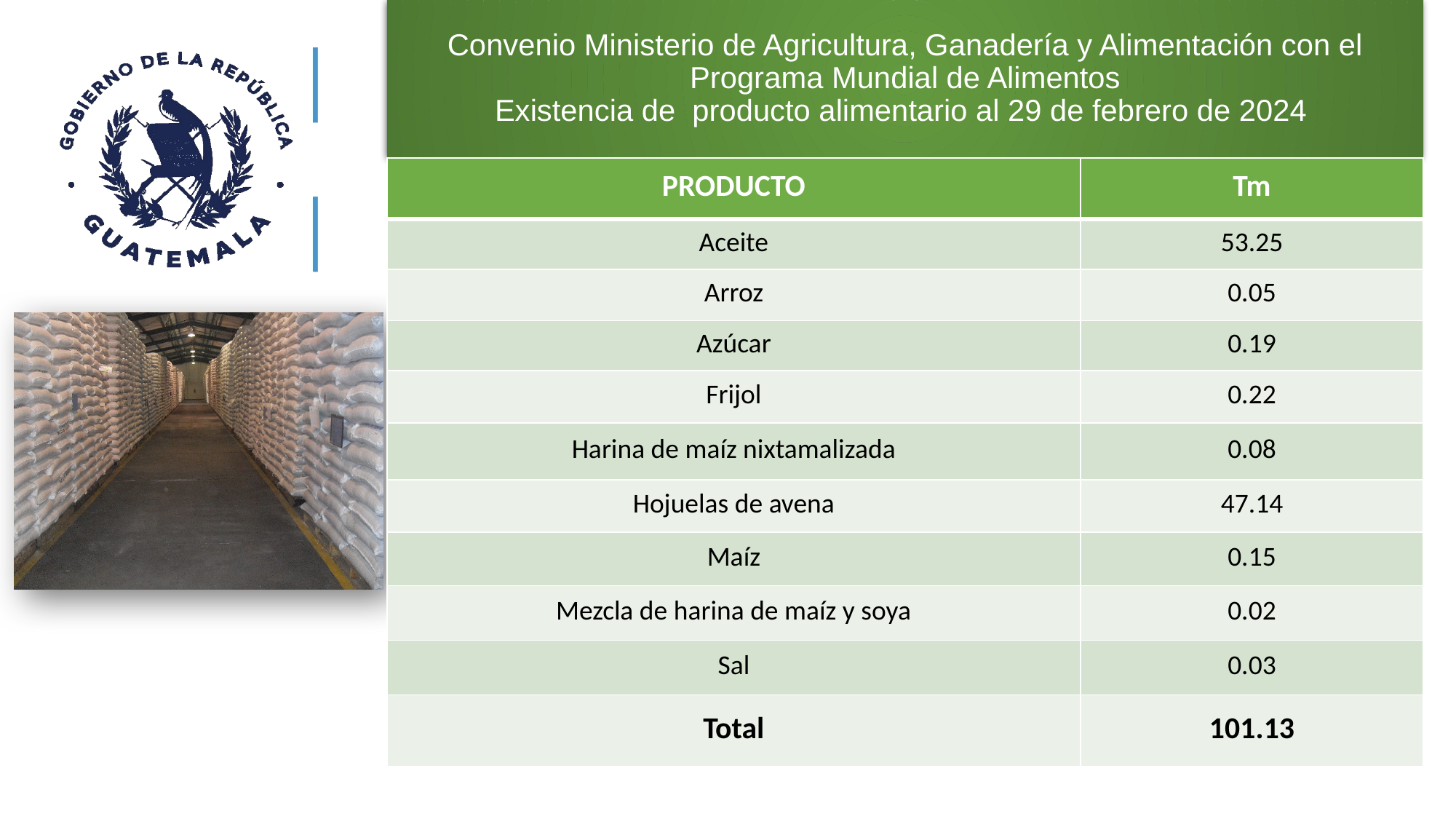

# Convenio Ministerio de Agricultura, Ganadería y Alimentación con el Programa Mundial de Alimentos Existencia de  producto alimentario al 29 de febrero de 2024
| PRODUCTO | Tm |
| --- | --- |
| Aceite | 53.25 |
| Arroz | 0.05 |
| Azúcar | 0.19 |
| Frijol | 0.22 |
| Harina de maíz nixtamalizada | 0.08 |
| Hojuelas de avena | 47.14 |
| Maíz | 0.15 |
| Mezcla de harina de maíz y soya | 0.02 |
| Sal | 0.03 |
| Total | 101.13 |
3